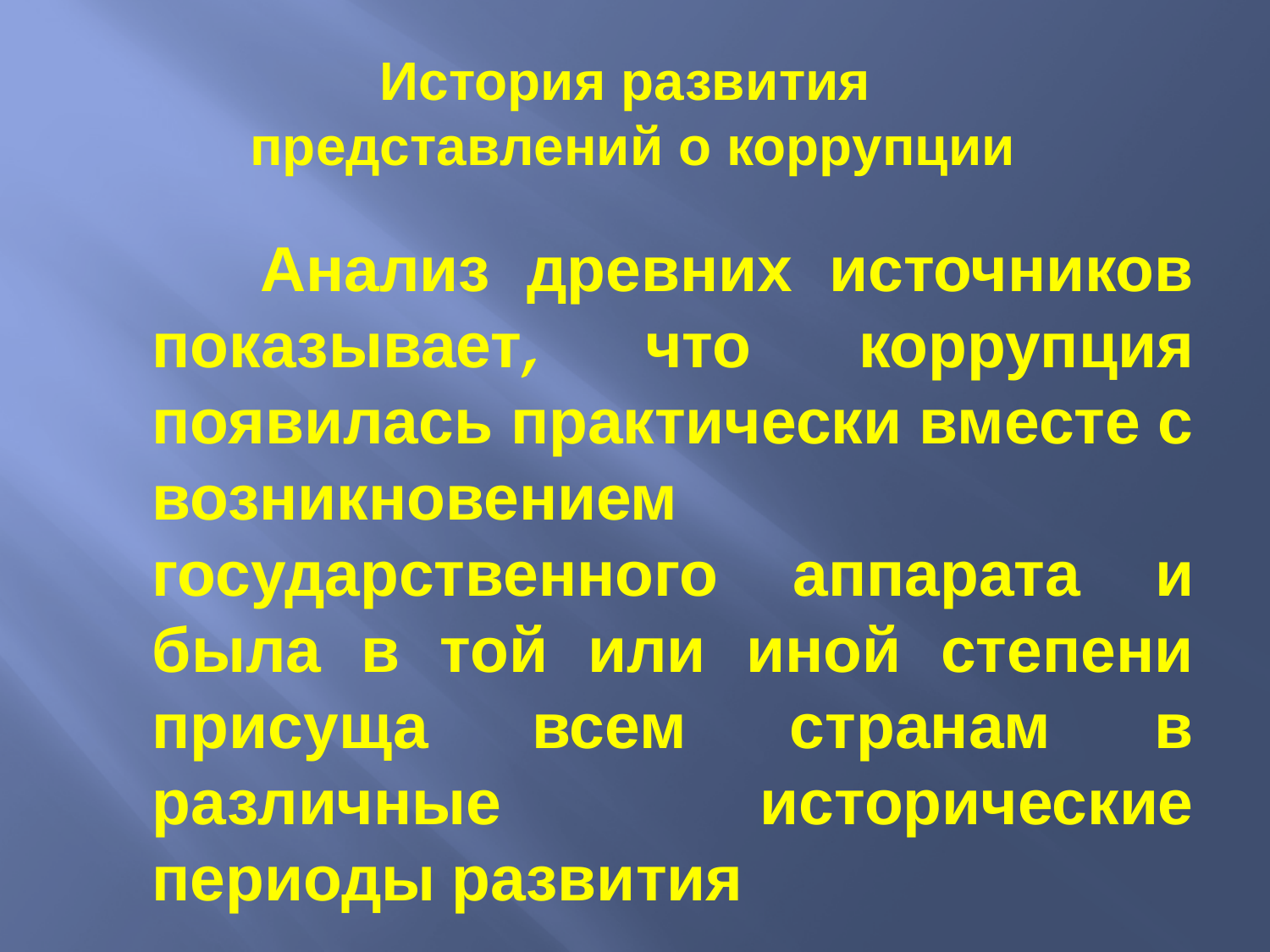

# История развития представлений о коррупции
     Анализ древних источников показывает, что коррупция появилась практически вместе с возникновением государственного аппарата и была в той или иной степени присуща всем странам в различные исторические периоды развития